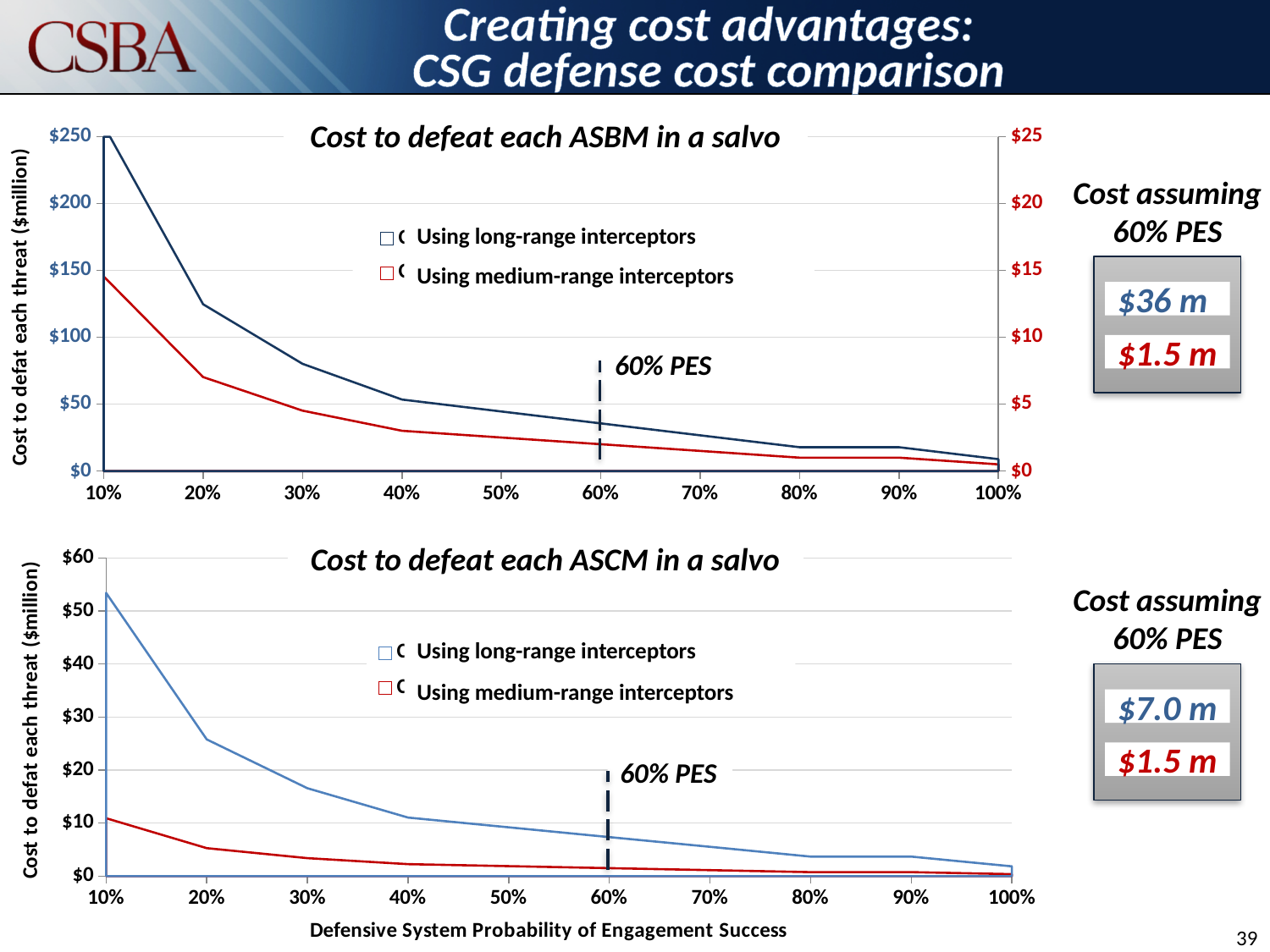

Creating cost advantages:
CSG defense cost comparison
Cost to defeat each ASBM in a salvo

### Chart

| Category | Cost to defeat BM salvo w/ LR interceptors | Cost to defeat BM salvo w/ MR defenses |
|---|---|---|
| 0.1 | 258.4769999999986 | 14.55824166666667 |
| 0.2 | 124.782 | 7.028116666666626 |
| 0.3 | 80.217 | 4.518074999999985 |
| 0.4 | 53.478 | 3.012049999999977 |
| 0.5 | 44.565 | 2.510041666666667 |
| 0.6 | 35.652 | 2.008033333333333 |
| 0.7 | 26.739 | 1.506025 |
| 0.8 | 17.826 | 1.004016666666667 |
| 0.9 | 17.826 | 1.004016666666667 |
| 1.0 | 8.913 | 0.502008333333333 |
Cost assuming 60% PES
Using long-range interceptors
Using medium-range interceptors

$36 m
$1.5 m
60% PES
Cost to defeat each ASCM in a salvo

### Chart

| Category | Cost to defeat CM salvo w/ LR interceptors | Cost to defeat CM salvo w/ MR defenses |
|---|---|---|
| 0.1 | 53.40833333333334 | 10.9188625 |
| 0.2 | 25.78333333333308 | 5.271175 |
| 0.3 | 16.575 | 3.388612499999998 |
| 0.4 | 11.05 | 2.259075 |
| 0.5 | 9.208333333333318 | 1.8825625 |
| 0.6 | 7.366666666666667 | 1.50605 |
| 0.7 | 5.524999999999975 | 1.1295375 |
| 0.8 | 3.683333333333333 | 0.753025 |
| 0.9 | 3.683333333333333 | 0.753025 |
| 1.0 | 1.841666666666667 | 0.3765125 |
Cost assuming 60% PES
Using long-range interceptors

Using medium-range interceptors
$7.0 m
$1.5 m
60% PES
39